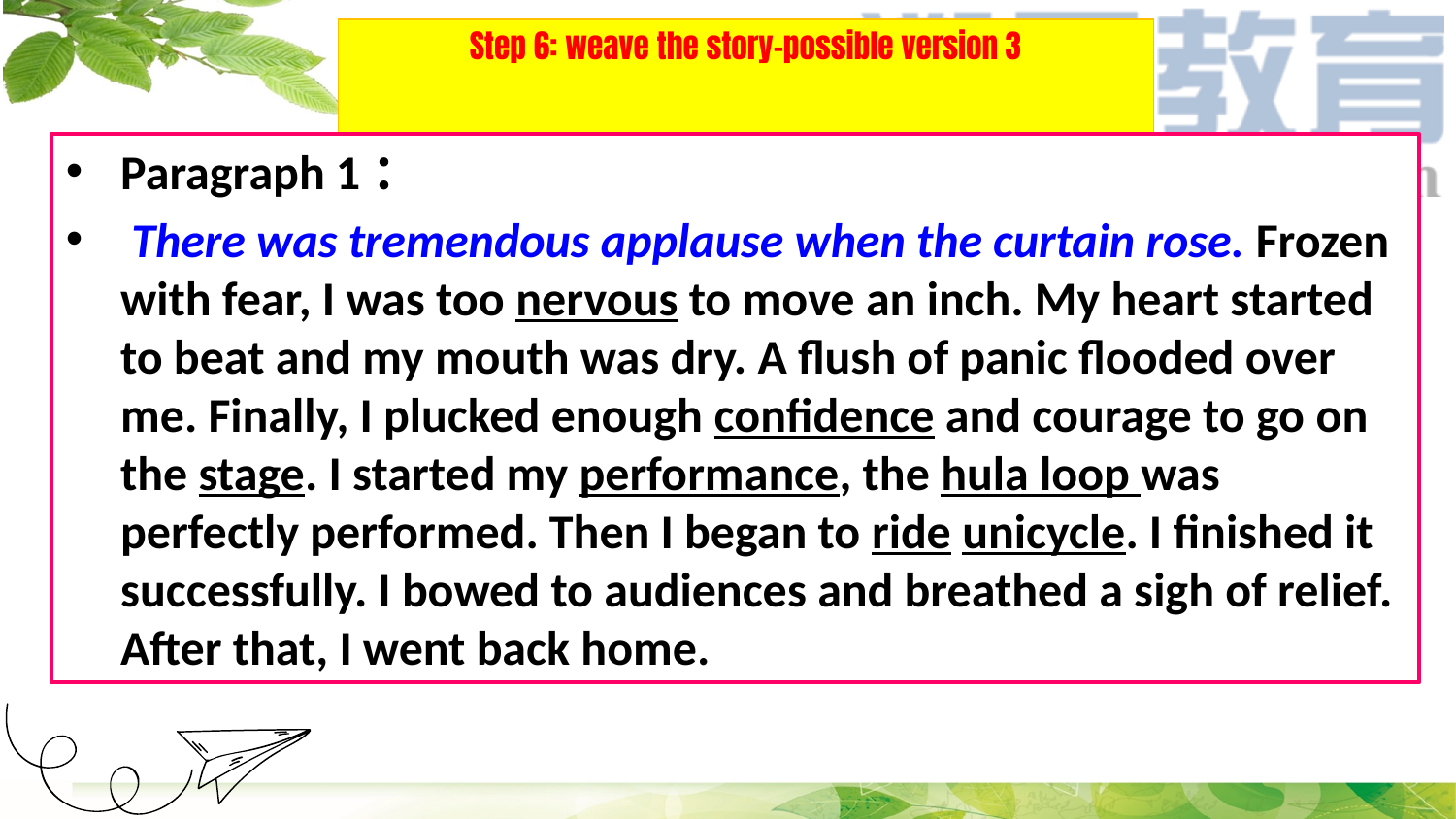

# Step 6: weave the story-possible version 3
Paragraph 1：
 There was tremendous applause when the curtain rose. Frozen with fear, I was too nervous to move an inch. My heart started to beat and my mouth was dry. A flush of panic flooded over me. Finally, I plucked enough confidence and courage to go on the stage. I started my performance, the hula loop was perfectly performed. Then I began to ride unicycle. I finished it successfully. I bowed to audiences and breathed a sigh of relief. After that, I went back home.